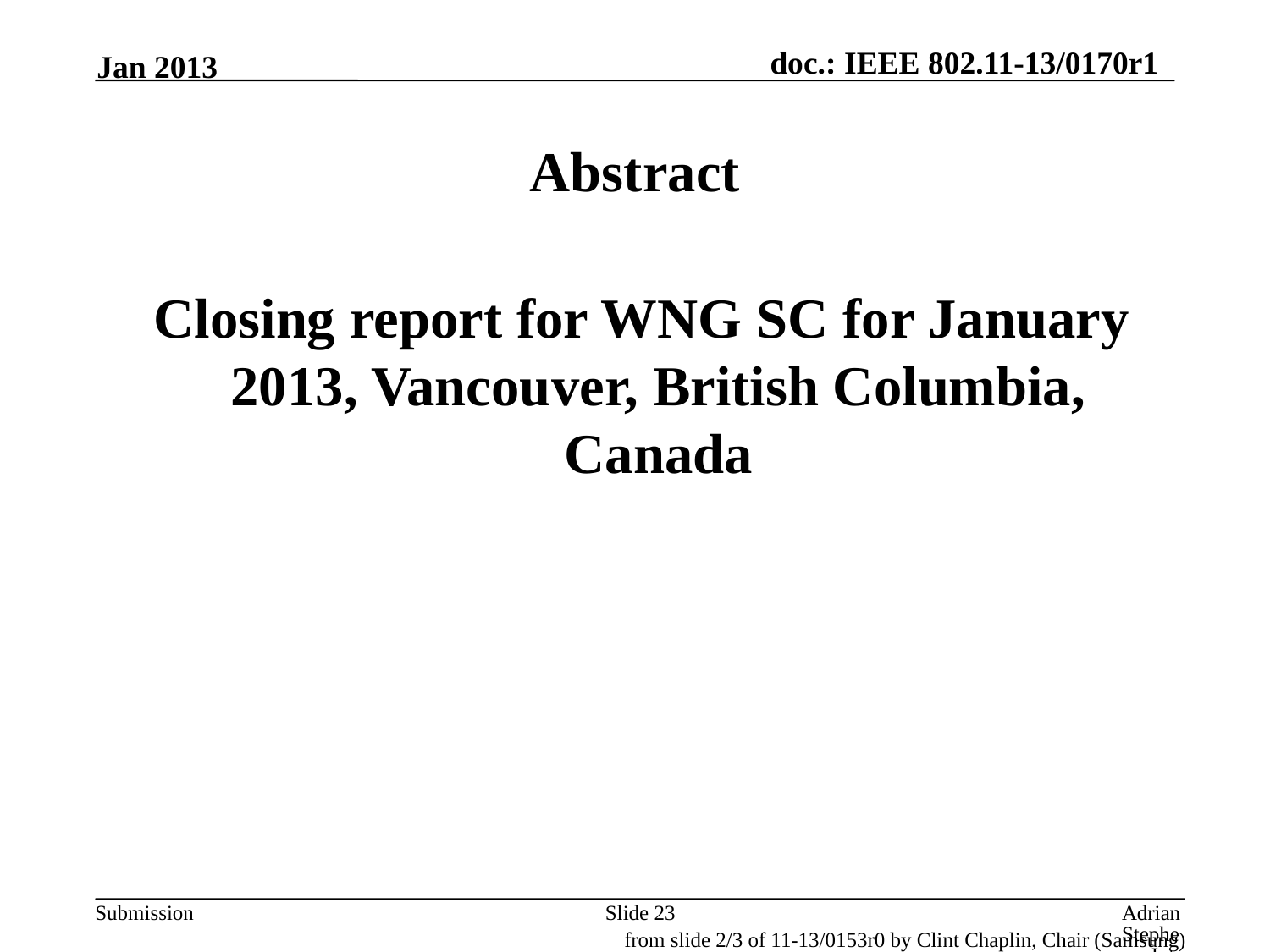

Jan 2013
# Abstract
 Closing report for WNG SC for January 2013, Vancouver, British Columbia, Canada
Slide 23
Adrian Stephens, Intel Corporation
from slide 2/3 of 11-13/0153r0 by Clint Chaplin, Chair (Samsung)